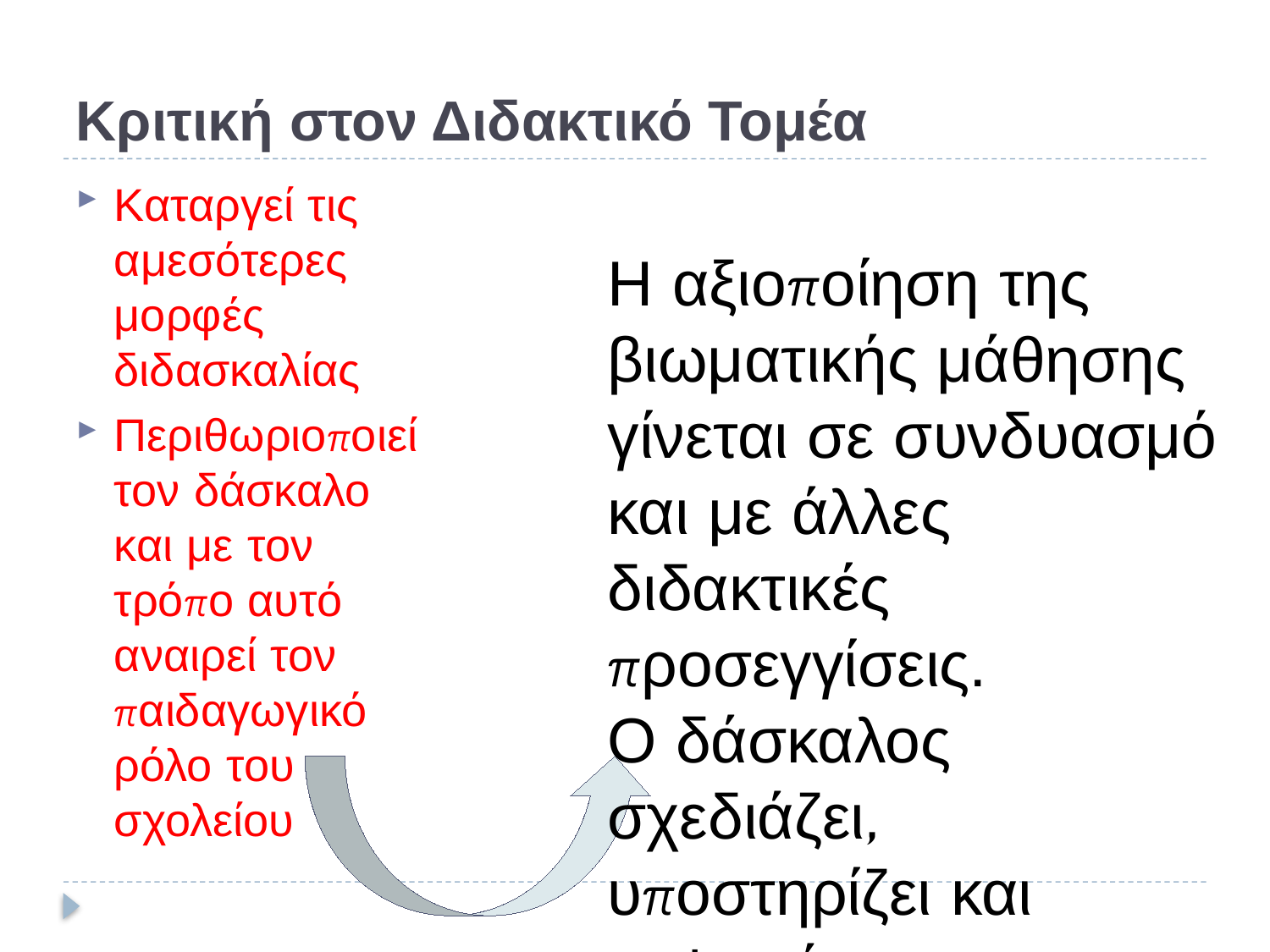

# Κριτική στον Διδακτικό Τομέα
Καταργεί τις αμεσότερες μορφές διδασκαλίας
Περιθωριοποιεί τον δάσκαλο και με τον τρόπο αυτό αναιρεί τον παιδαγωγικό ρόλο του σχολείου

Η αξιοποίηση της βιωματικής μάθησης γίνεται σε συνδυασμό και με άλλες διδακτικές προσεγγίσεις.
Ο δάσκαλος σχεδιάζει, υποστηρίζει και εμψυχώνει